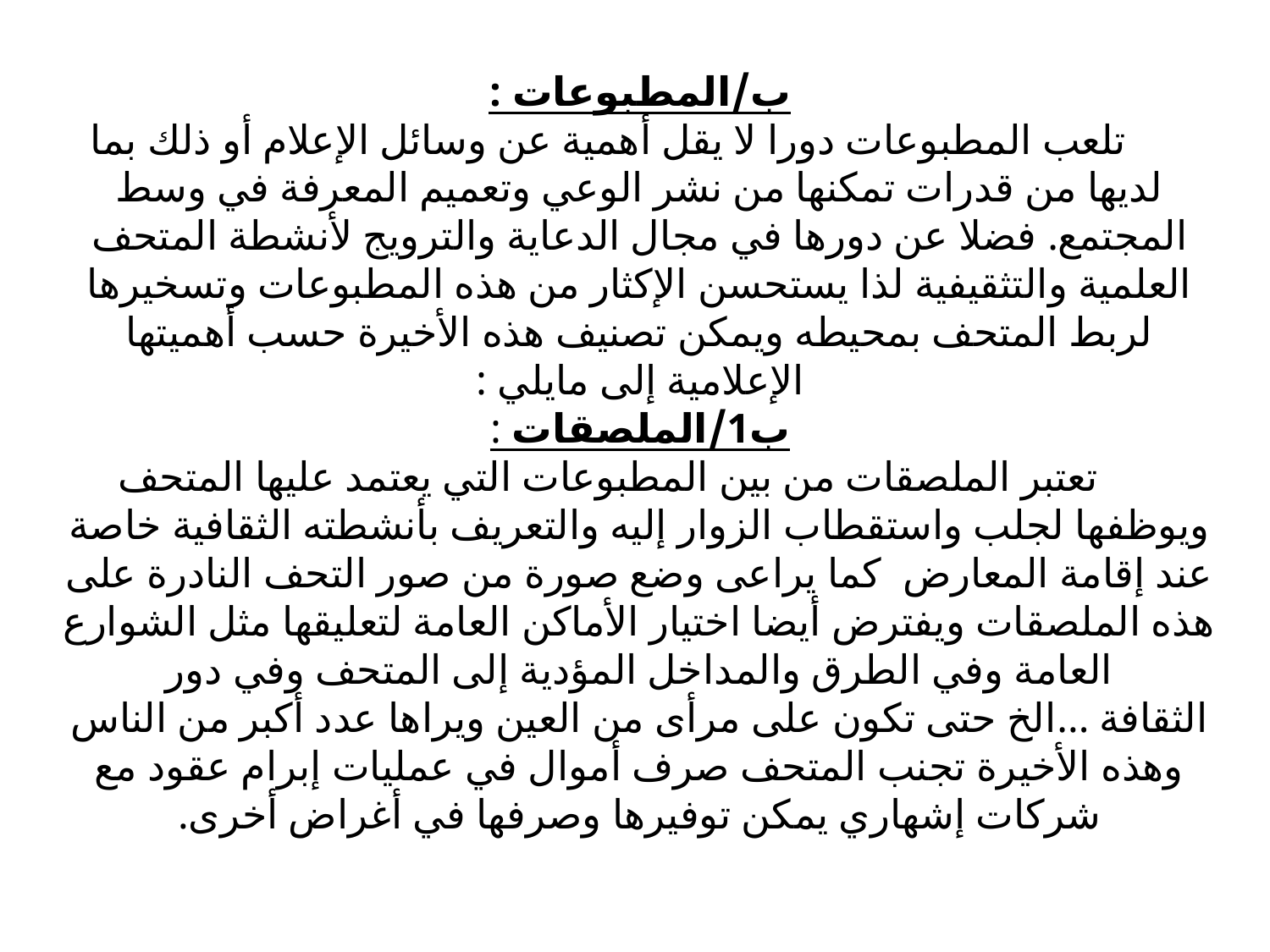

# ب/المطبوعات : تلعب المطبوعات دورا لا يقل أهمية عن وسائل الإعلام أو ذلك بما لديها من قدرات تمكنها من نشر الوعي وتعميم المعرفة في وسط المجتمع. فضلا عن دورها في مجال الدعاية والترويج لأنشطة المتحف العلمية والتثقيفية لذا يستحسن الإكثار من هذه المطبوعات وتسخيرها لربط المتحف بمحيطه ويمكن تصنيف هذه الأخيرة حسب أهميتها الإعلامية إلى مايلي : ب1/الملصقات : تعتبر الملصقات من بين المطبوعات التي يعتمد عليها المتحف ويوظفها لجلب واستقطاب الزوار إليه والتعريف بأنشطته الثقافية خاصة عند إقامة المعارض  كما يراعى وضع صورة من صور التحف النادرة على هذه الملصقات ويفترض أيضا اختيار الأماكن العامة لتعليقها مثل الشوارع العامة وفي الطرق والمداخل المؤدية إلى المتحف وفي دور الثقافة ...الخ حتى تكون على مرأى من العين ويراها عدد أكبر من الناس وهذه الأخيرة تجنب المتحف صرف أموال في عمليات إبرام عقود مع شركات إشهاري يمكن توفيرها وصرفها في أغراض أخرى.